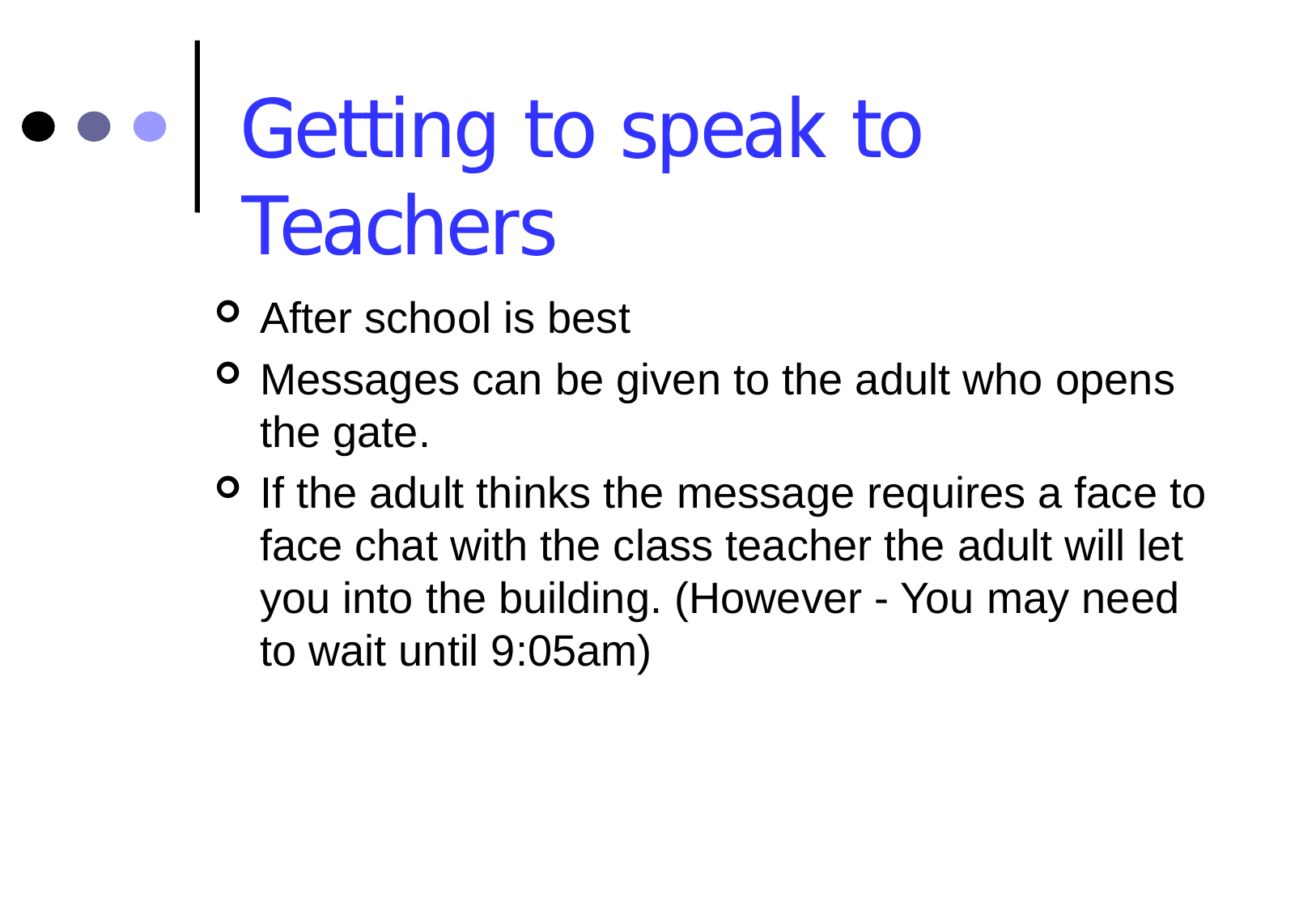

Getting to speak to Teachers
After school is best
Messages can be given to the adult who opens the gate.
If the adult thinks the message requires a face to face chat with the class teacher the adult will let you into the building. (However - You may need to wait until 9:05am)